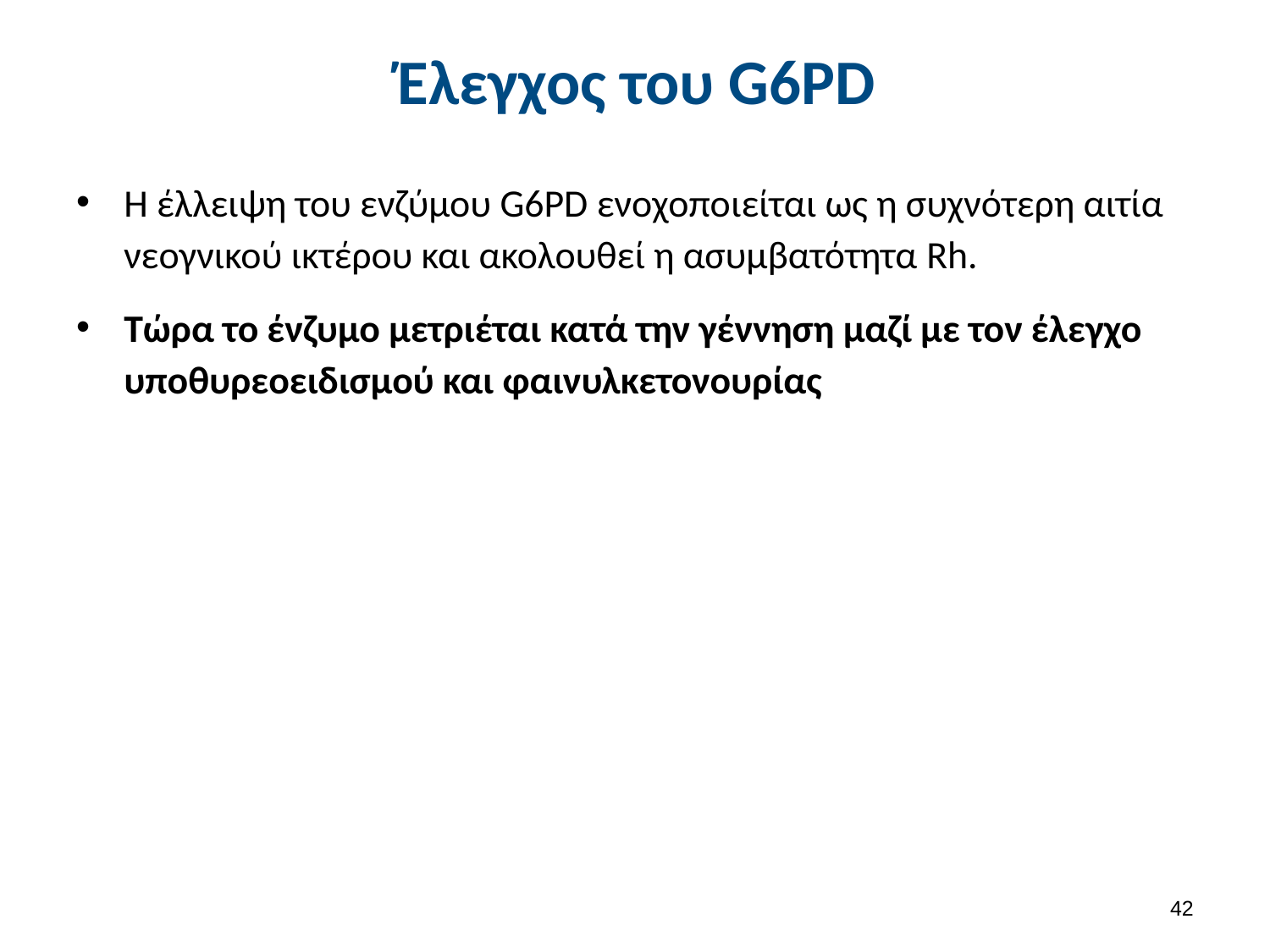

# Έλεγχος του G6PD
Η έλλειψη του ενζύμου G6PD ενοχοποιείται ως η συχνότερη αιτία νεογνικού ικτέρου και ακολουθεί η ασυμβατότητα Rh.
Τώρα το ένζυμο μετριέται κατά την γέννηση μαζί με τον έλεγχο υποθυρεοειδισμού και φαινυλκετονουρίας
42